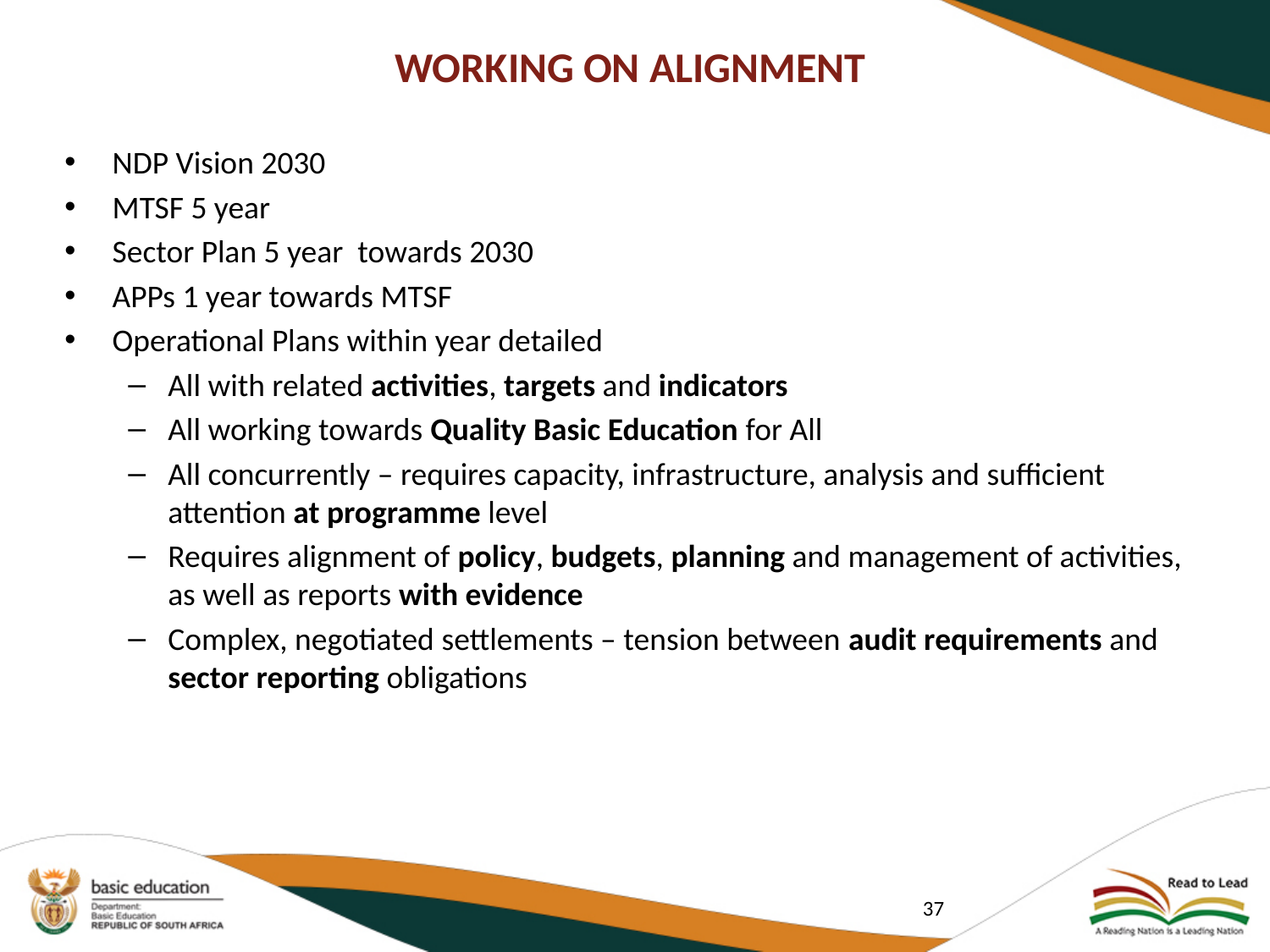

# WORKING ON ALIGNMENT
NDP Vision 2030
MTSF 5 year
Sector Plan 5 year  towards 2030
APPs 1 year towards MTSF
Operational Plans within year detailed
All with related activities, targets and indicators
All working towards Quality Basic Education for All
All concurrently – requires capacity, infrastructure, analysis and sufficient attention at programme level
Requires alignment of policy, budgets, planning and management of activities, as well as reports with evidence
Complex, negotiated settlements – tension between audit requirements and sector reporting obligations
37